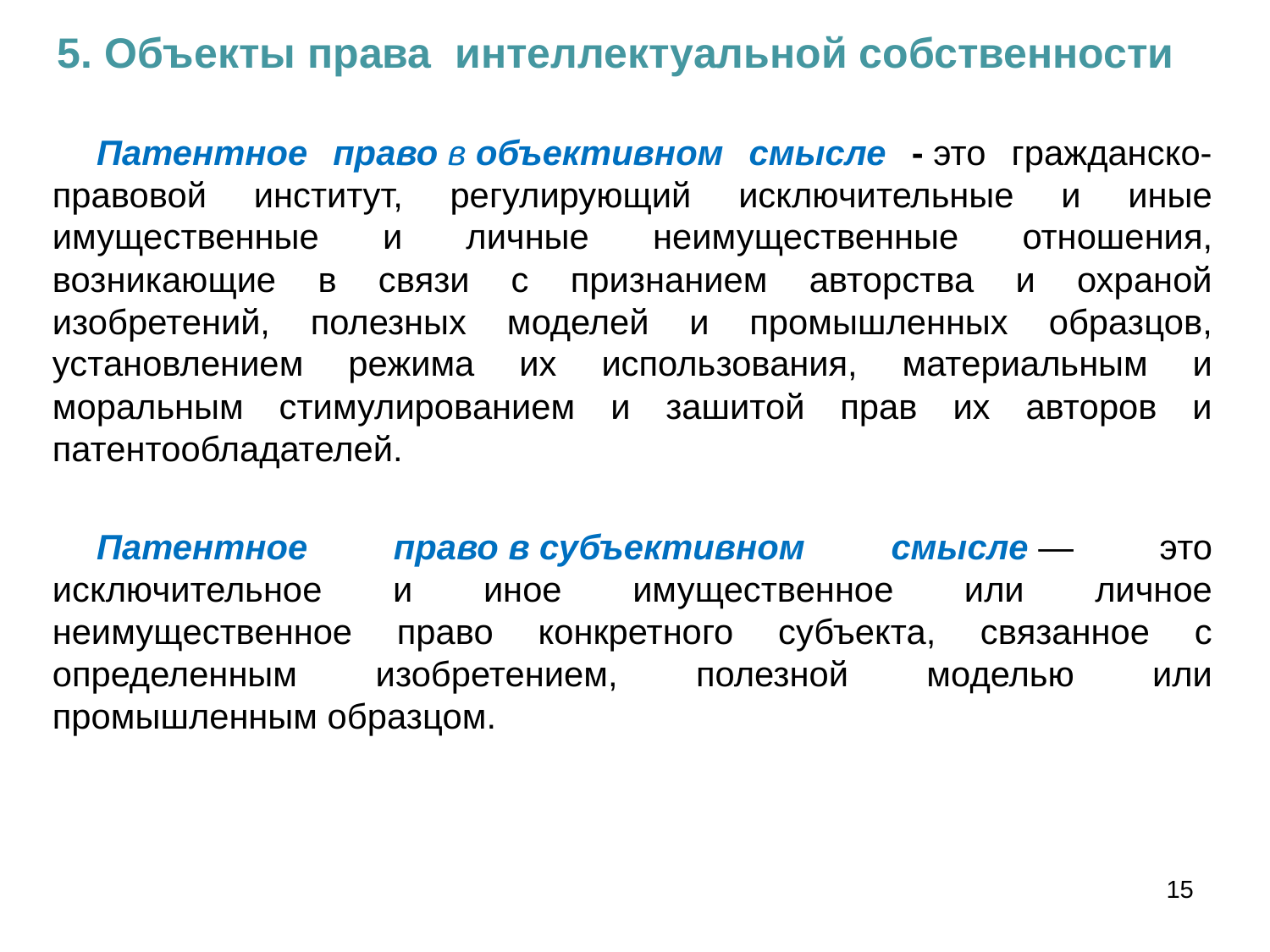

5. Объекты права  интеллектуальной собственности
Патентное право в объективном смысле - это гражданско-правовой институт, регулирующий исключительные и иные имущественные и личные неимущественные отношения, возникающие в связи с признанием авторства и охраной изобретений, полезных моделей и промышленных образцов, установлением режима их использования, материальным и моральным стимулированием и зашитой прав их авторов и патентообладателей.

Патентное право в субъективном смысле — это исключительное и иное имущественное или личное неимущественное право конкретного субъекта, связанное с определенным изобретением, полезной моделью или промышленным образцом.
15